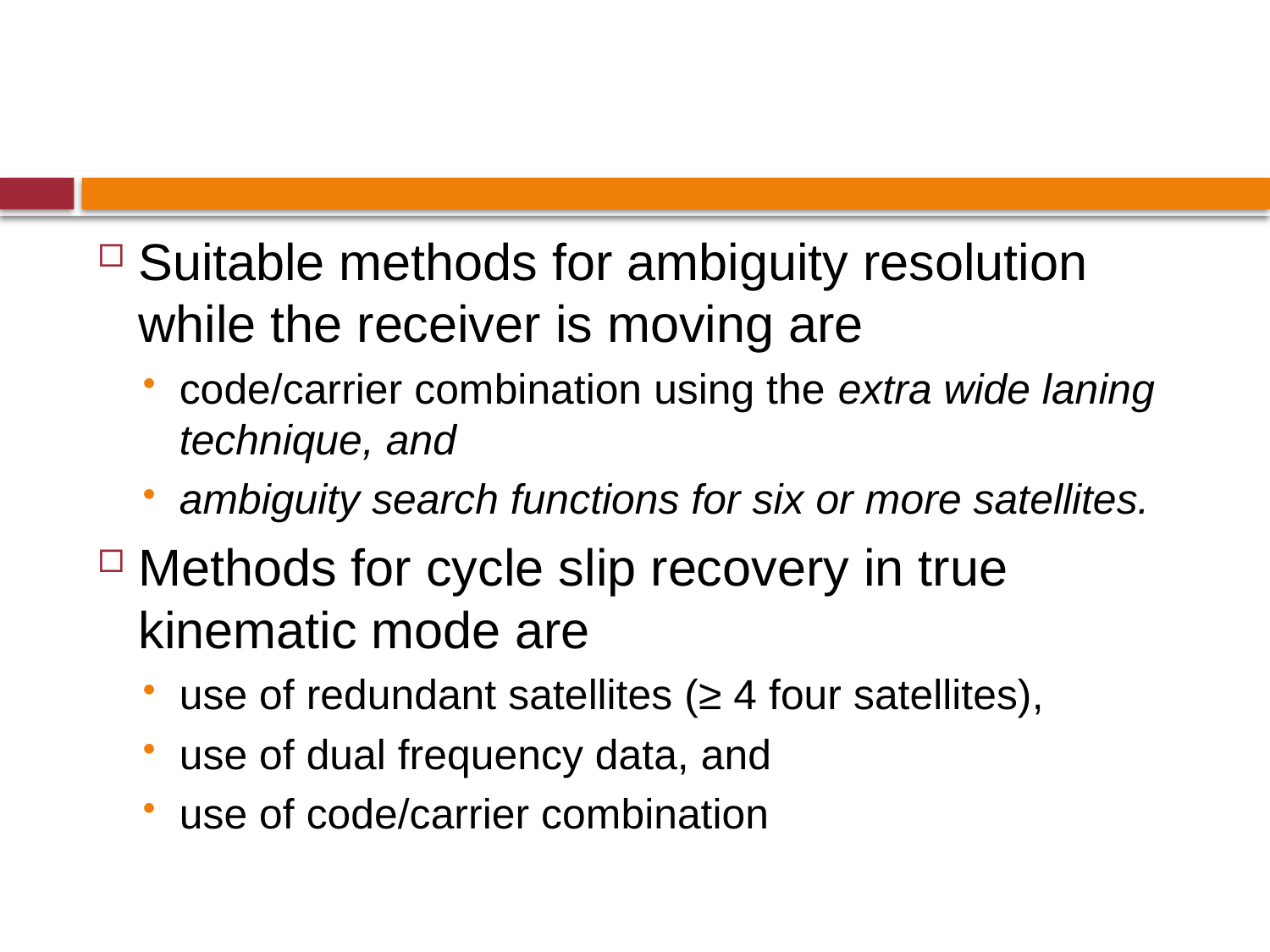

#
Suitable methods for ambiguity resolution while the receiver is moving are
code/carrier combination using the extra wide laning technique, and
ambiguity search functions for six or more satellites.
Methods for cycle slip recovery in true kinematic mode are
use of redundant satellites (≥ 4 four satellites),
use of dual frequency data, and
use of code/carrier combination